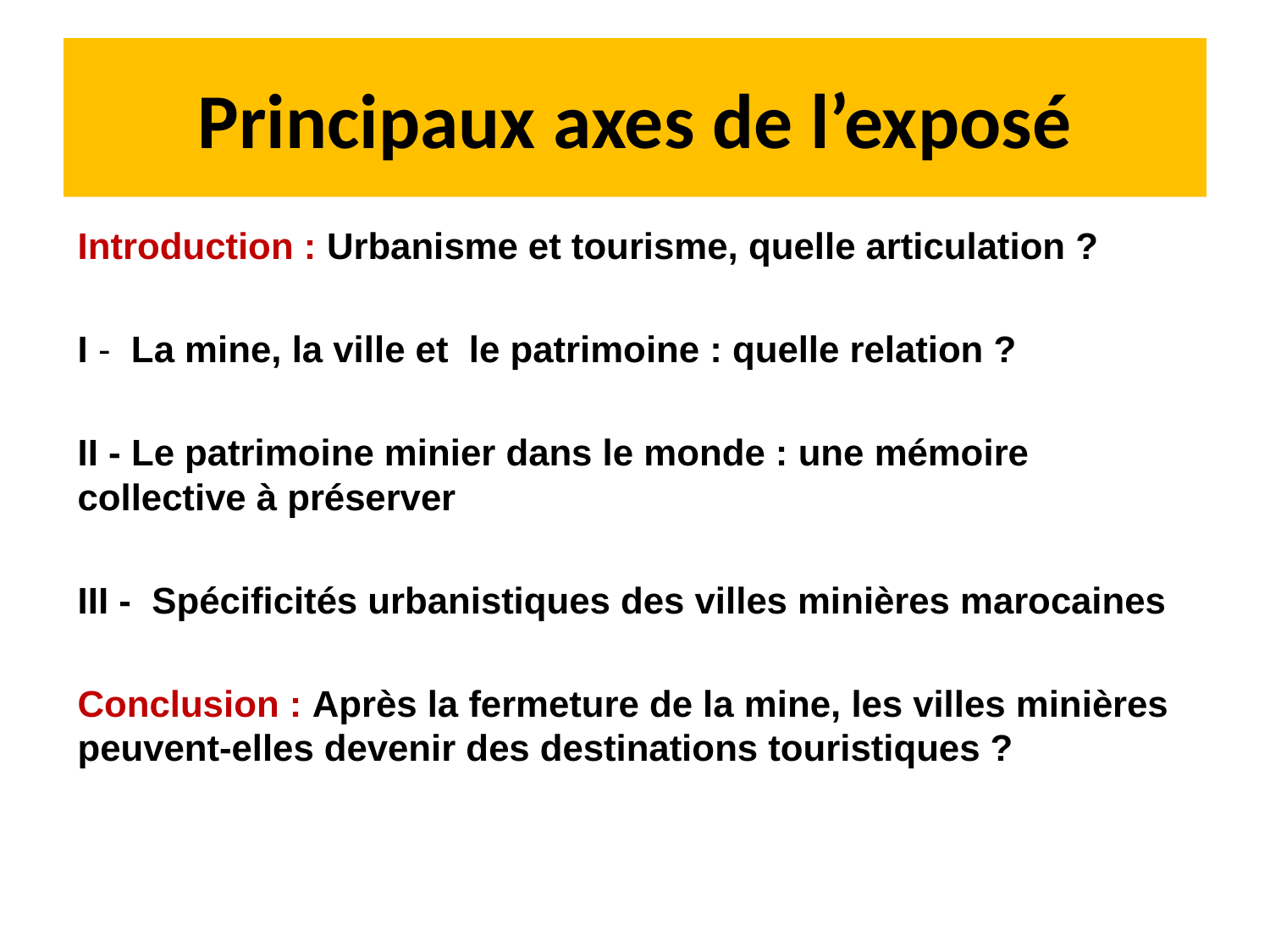

# Principaux axes de l’exposé
Introduction : Urbanisme et tourisme, quelle articulation ?

I -  La mine, la ville et  le patrimoine : quelle relation ?

II - Le patrimoine minier dans le monde : une mémoire collective à préserver

III -  Spécificités urbanistiques des villes minières marocaines

Conclusion : Après la fermeture de la mine, les villes minières peuvent-elles devenir des destinations touristiques ?